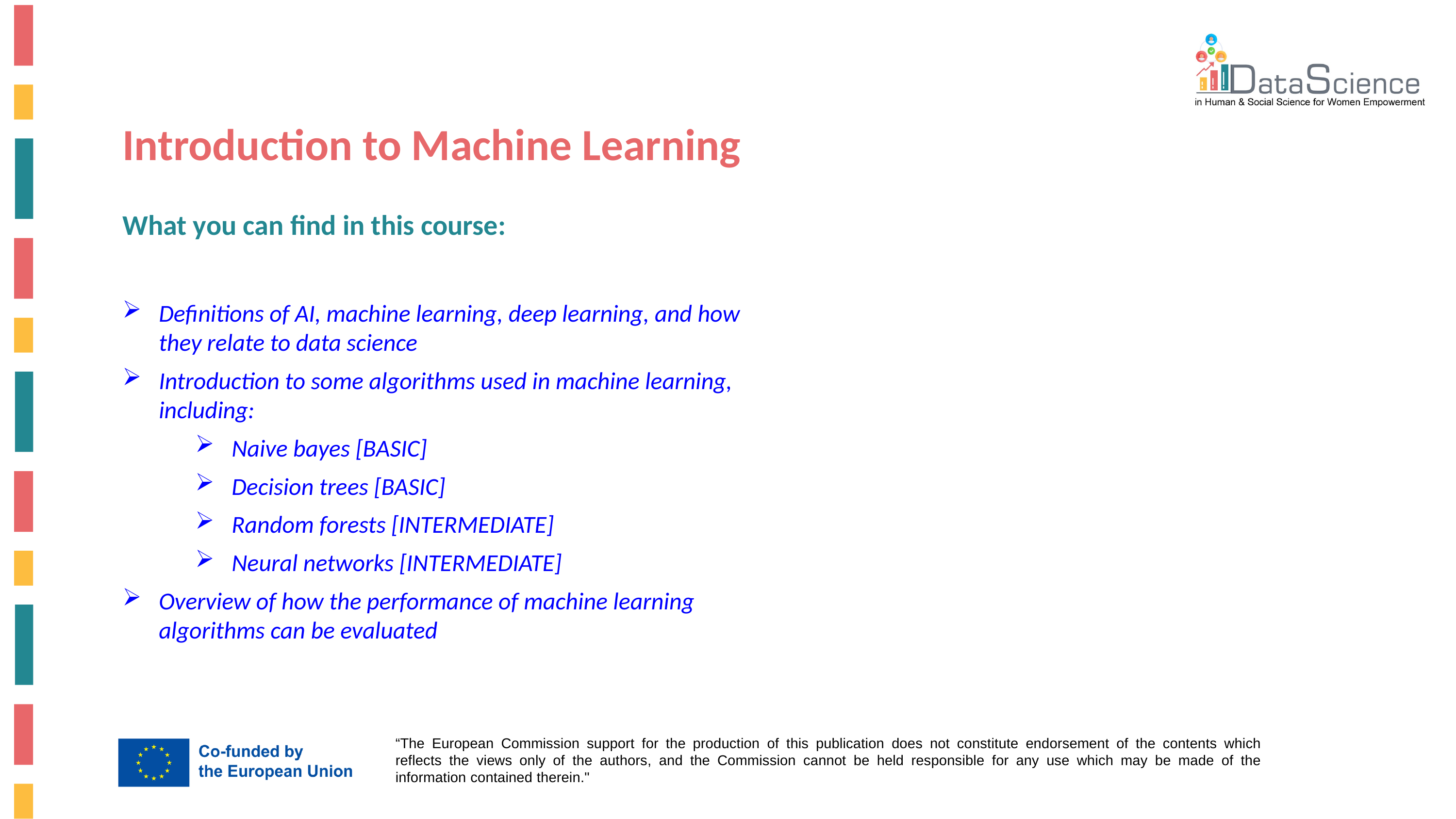

Introduction to Machine Learning
What you can find in this course:
Definitions of AI, machine learning, deep learning, and how they relate to data science
Introduction to some algorithms used in machine learning, including:
Naive bayes [BASIC]
Decision trees [BASIC]
Random forests [INTERMEDIATE]
Neural networks [INTERMEDIATE]
Overview of how the performance of machine learning algorithms can be evaluated